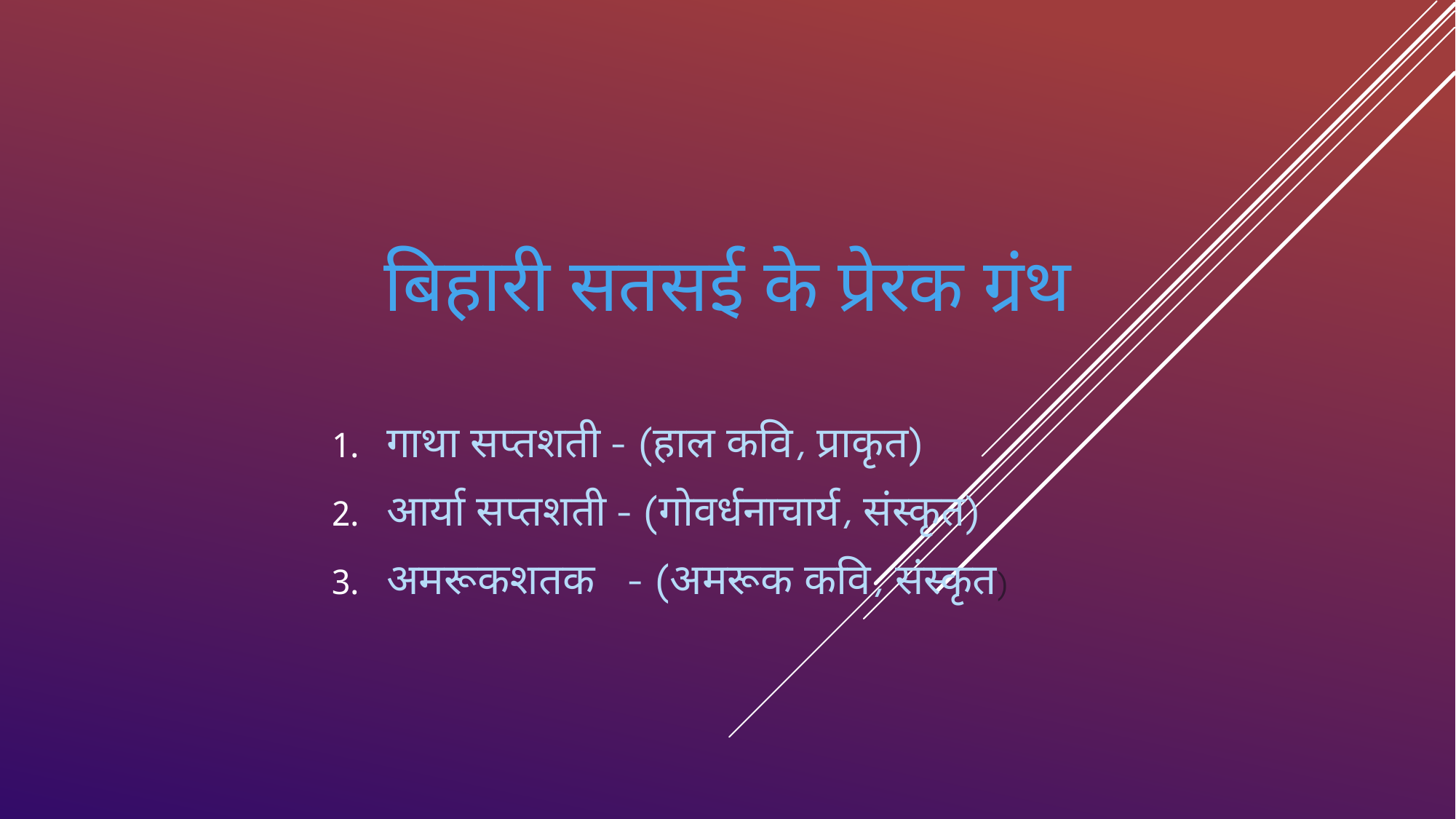

# बिहारी सतसई के प्रेरक ग्रंथ
गाथा सप्तशती - (हाल कवि, प्राकृत)
आर्या सप्तशती - (गोवर्धनाचार्य, संस्कृत)
अमरूकशतक   - (अमरूक कवि, संस्कृत)